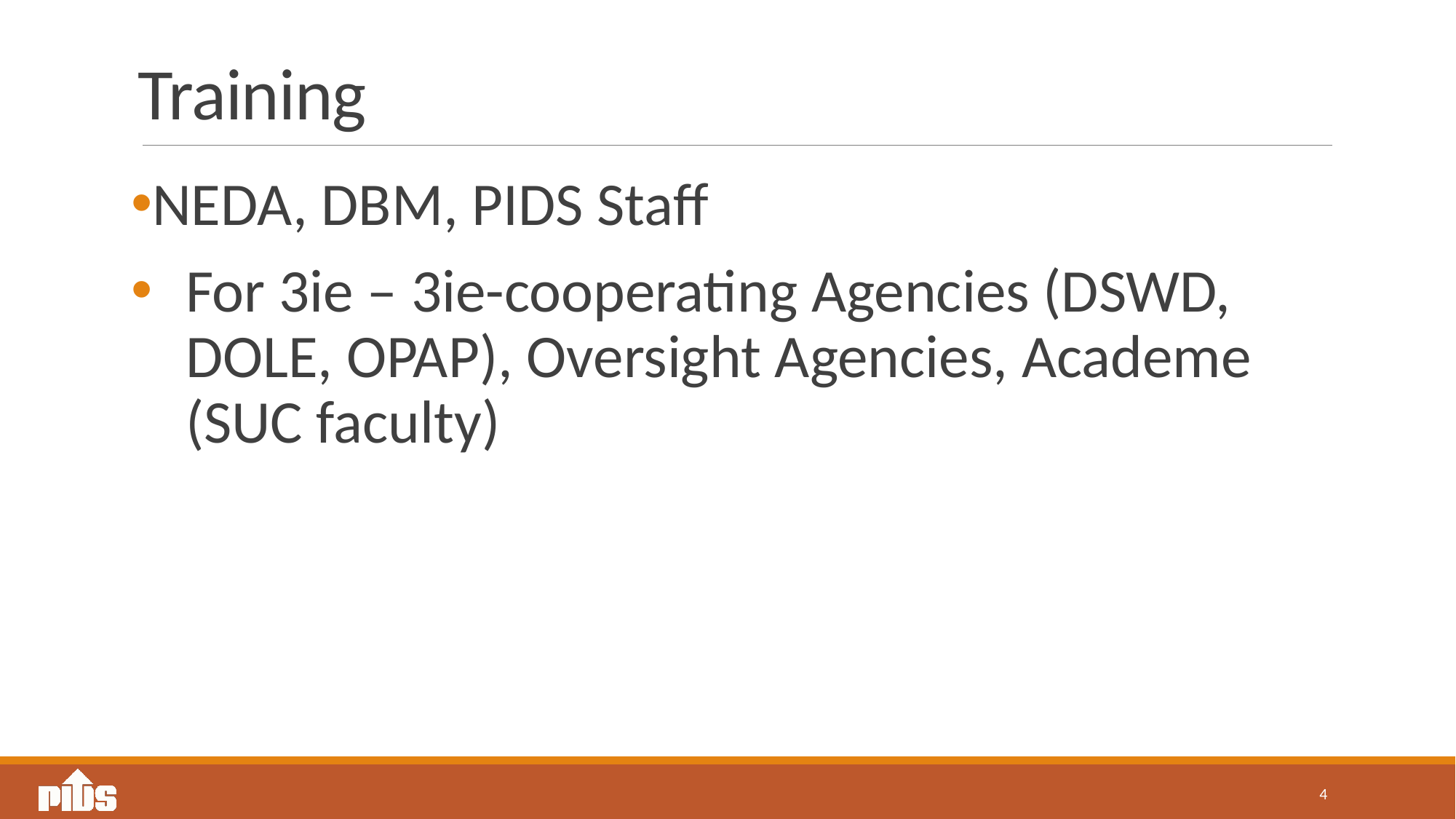

# Training
NEDA, DBM, PIDS Staff
For 3ie – 3ie-cooperating Agencies (DSWD, DOLE, OPAP), Oversight Agencies, Academe (SUC faculty)

4